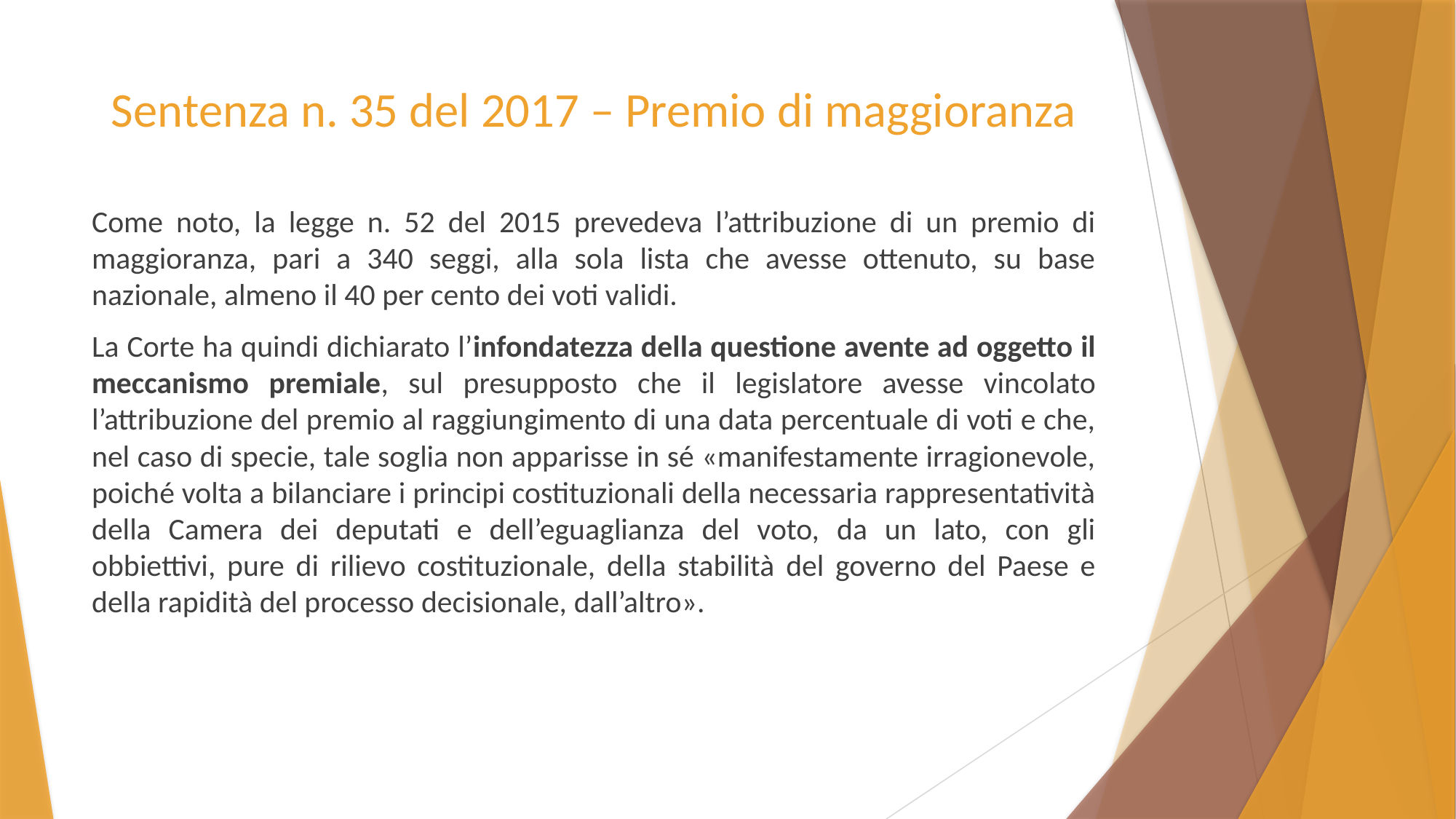

# Sentenza n. 35 del 2017 – Premio di maggioranza
Come noto, la legge n. 52 del 2015 prevedeva l’attribuzione di un premio di maggioranza, pari a 340 seggi, alla sola lista che avesse ottenuto, su base nazionale, almeno il 40 per cento dei voti validi.
La Corte ha quindi dichiarato l’infondatezza della questione avente ad oggetto il meccanismo premiale, sul presupposto che il legislatore avesse vincolato l’attribuzione del premio al raggiungimento di una data percentuale di voti e che, nel caso di specie, tale soglia non apparisse in sé «manifestamente irragionevole, poiché volta a bilanciare i principi costituzionali della necessaria rappresentatività della Camera dei deputati e dell’eguaglianza del voto, da un lato, con gli obbiettivi, pure di rilievo costituzionale, della stabilità del governo del Paese e della rapidità del processo decisionale, dall’altro».